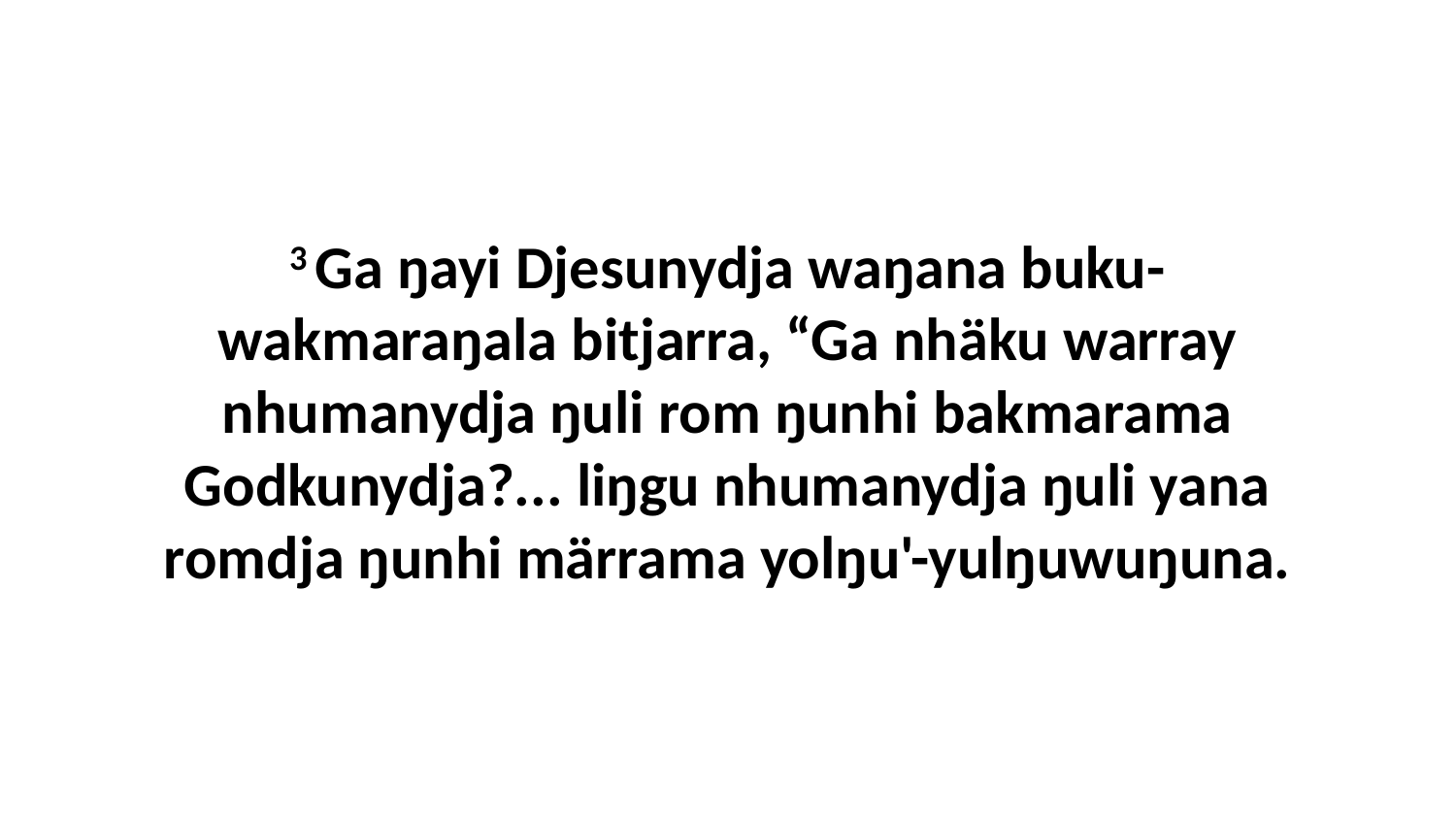

3 Ga ŋayi Djesunydja waŋana buku-wakmaraŋala bitjarra, “Ga nhäku warray nhumanydja ŋuli rom ŋunhi bakmarama Godkunydja?... liŋgu nhumanydja ŋuli yana romdja ŋunhi märrama yolŋu'-yulŋuwuŋuna.